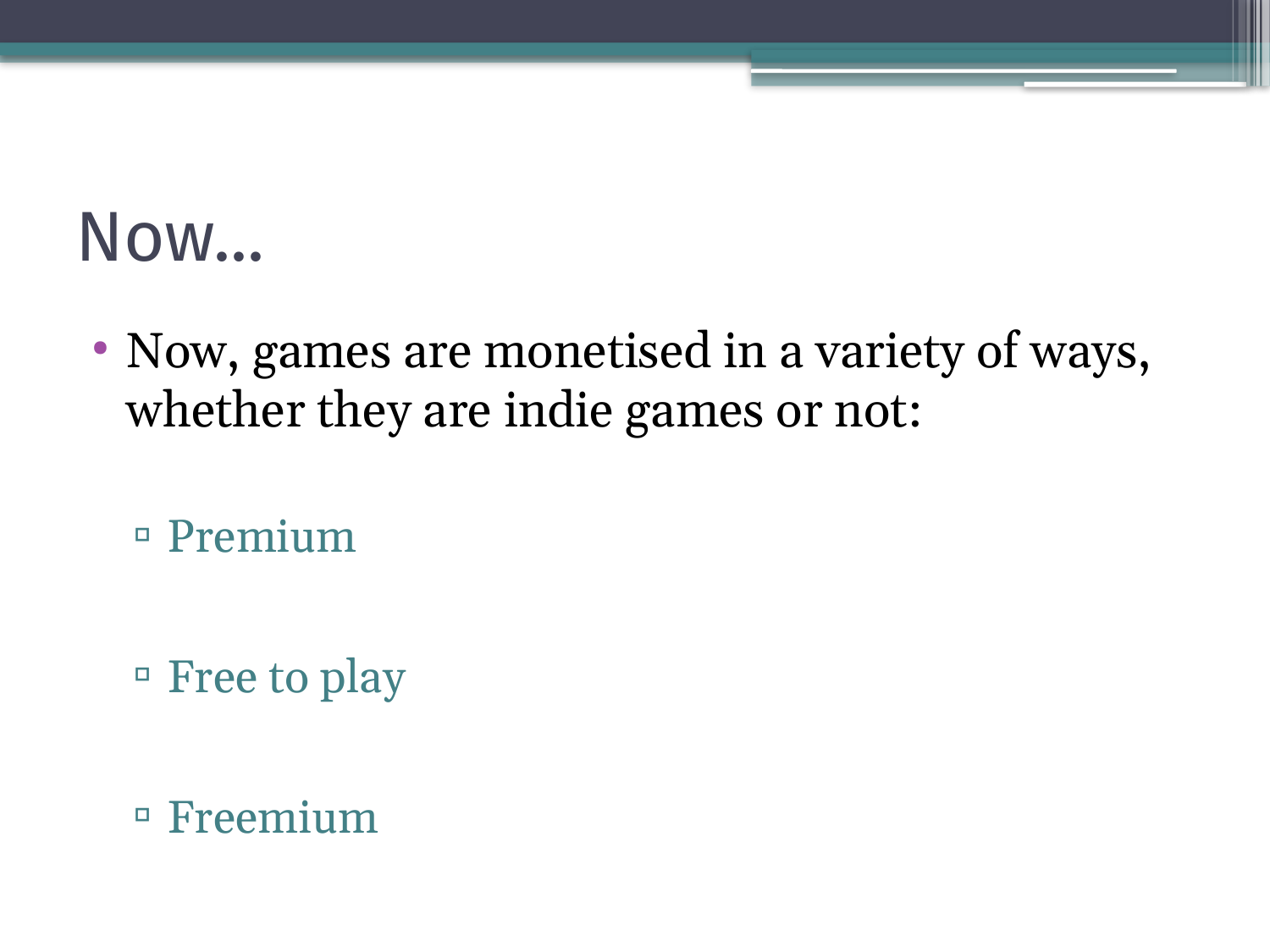

# Now...
Now, games are monetised in a variety of ways, whether they are indie games or not:

Premium

Free to play

Freemium